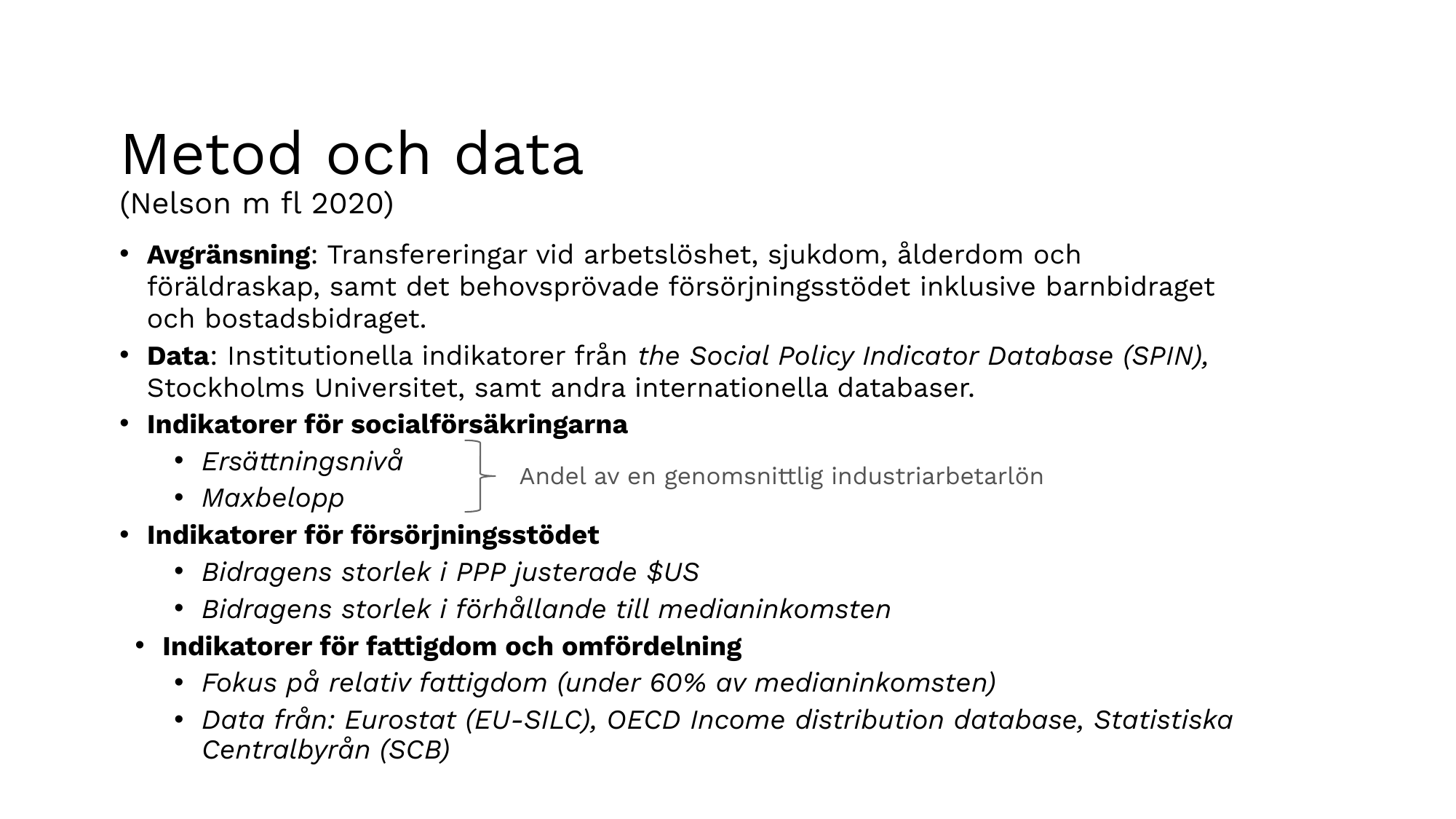

# Metod och data (Nelson m fl 2020)
Avgränsning: Transfereringar vid arbetslöshet, sjukdom, ålderdom och föräldraskap, samt det behovsprövade försörjningsstödet inklusive barnbidraget och bostadsbidraget.
Data: Institutionella indikatorer från the Social Policy Indicator Database (SPIN), Stockholms Universitet, samt andra internationella databaser.
Indikatorer för socialförsäkringarna
Ersättningsnivå
Maxbelopp
Indikatorer för försörjningsstödet
Bidragens storlek i PPP justerade $US
Bidragens storlek i förhållande till medianinkomsten
Indikatorer för fattigdom och omfördelning
Fokus på relativ fattigdom (under 60% av medianinkomsten)
Data från: Eurostat (EU-SILC), OECD Income distribution database, Statistiska Centralbyrån (SCB)

Andel av en genomsnittlig industriarbetarlön